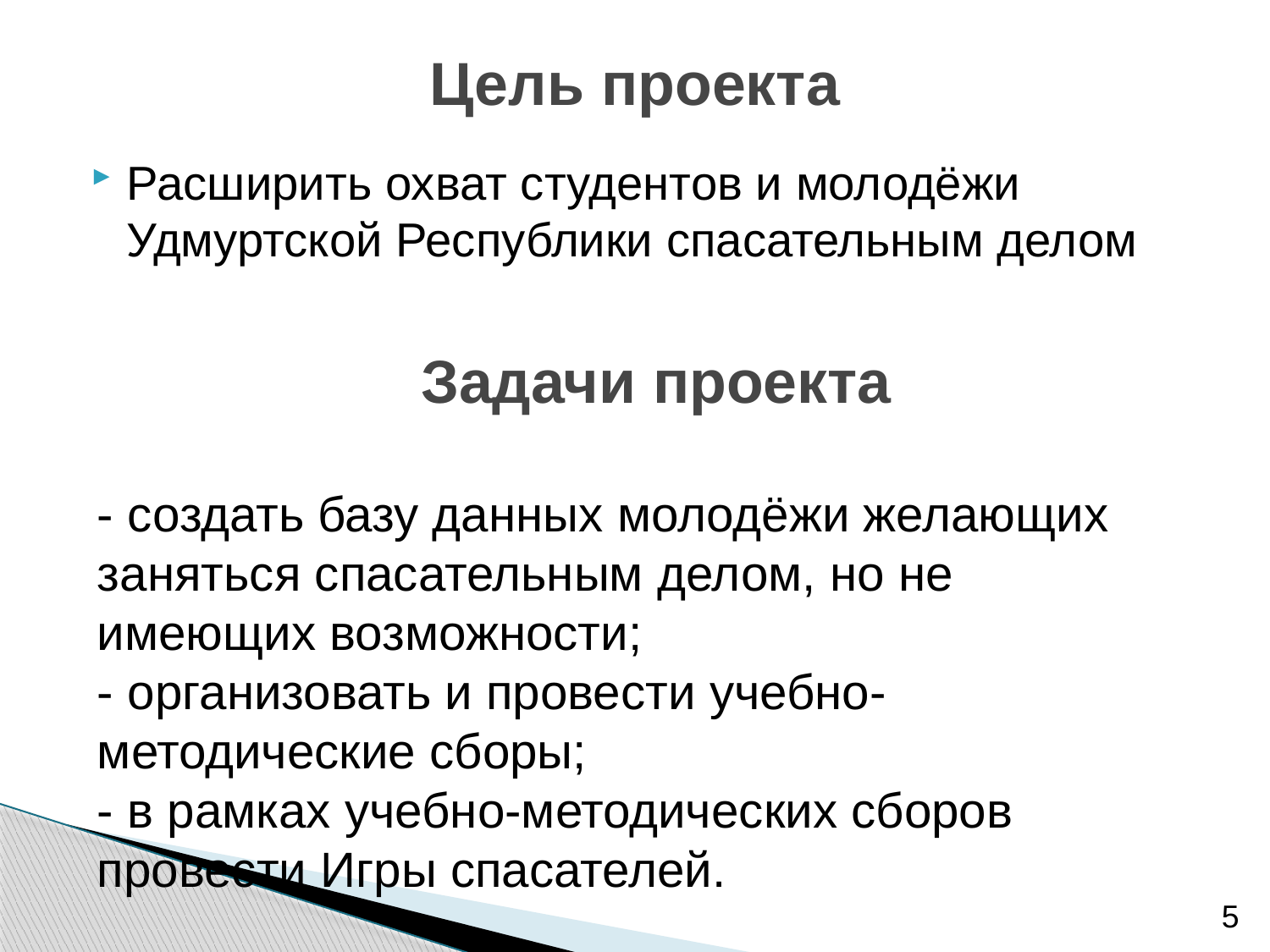

# Цель проекта
Расширить охват студентов и молодёжи Удмуртской Республики спасательным делом
Задачи проекта
- создать базу данных молодёжи желающих заняться спасательным делом, но не имеющих возможности;
- организовать и провести учебно-методические сборы;
- в рамках учебно-методических сборов провести Игры спасателей.
5